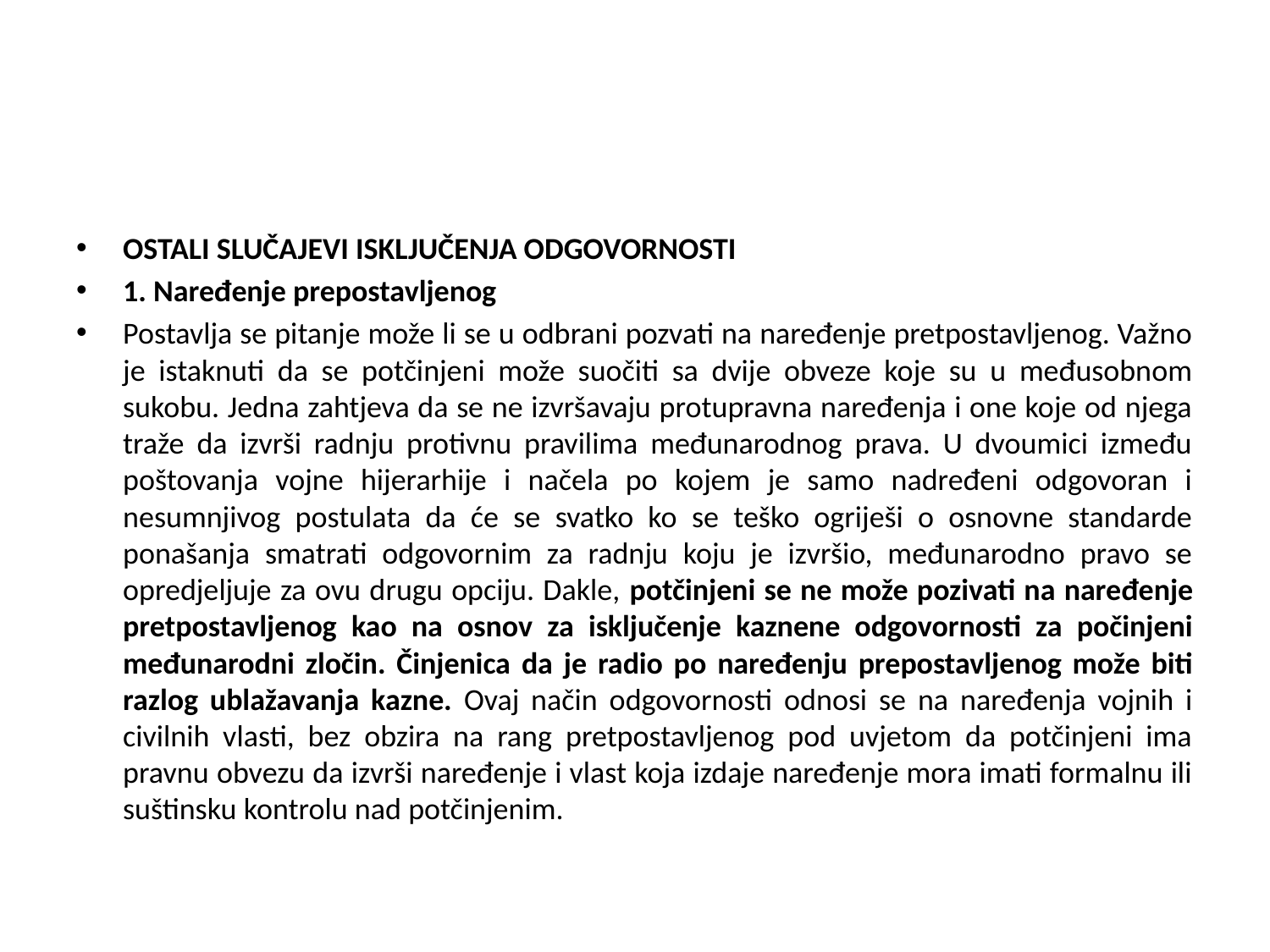

#
OSTALI SLUČAJEVI ISKLJUČENJA ODGOVORNOSTI
1. Naređenje prepostavljenog
Postavlja se pitanje može li se u odbrani pozvati na naređenje pretpostavljenog. Važno je istaknuti da se potčinjeni može suočiti sa dvije obveze koje su u međusobnom sukobu. Jedna zahtjeva da se ne izvršavaju protupravna naređenja i one koje od njega traže da izvrši radnju protivnu pravilima međunarodnog prava. U dvoumici između poštovanja vojne hijerarhije i načela po kojem je samo nadređeni odgovoran i nesumnjivog postulata da će se svatko ko se teško ogriješi o osnovne standarde ponašanja smatrati odgovornim za radnju koju je izvršio, međunarodno pravo se opredjeljuje za ovu drugu opciju. Dakle, potčinjeni se ne može pozivati na naređenje pretpostavljenog kao na osnov za isključenje kaznene odgovornosti za počinjeni međunarodni zločin. Činjenica da je radio po naređenju prepostavljenog može biti razlog ublažavanja kazne. Ovaj način odgovornosti odnosi se na naređenja vojnih i civilnih vlasti, bez obzira na rang pretpostavljenog pod uvjetom da potčinjeni ima pravnu obvezu da izvrši naređenje i vlast koja izdaje naređenje mora imati formalnu ili suštinsku kontrolu nad potčinjenim.